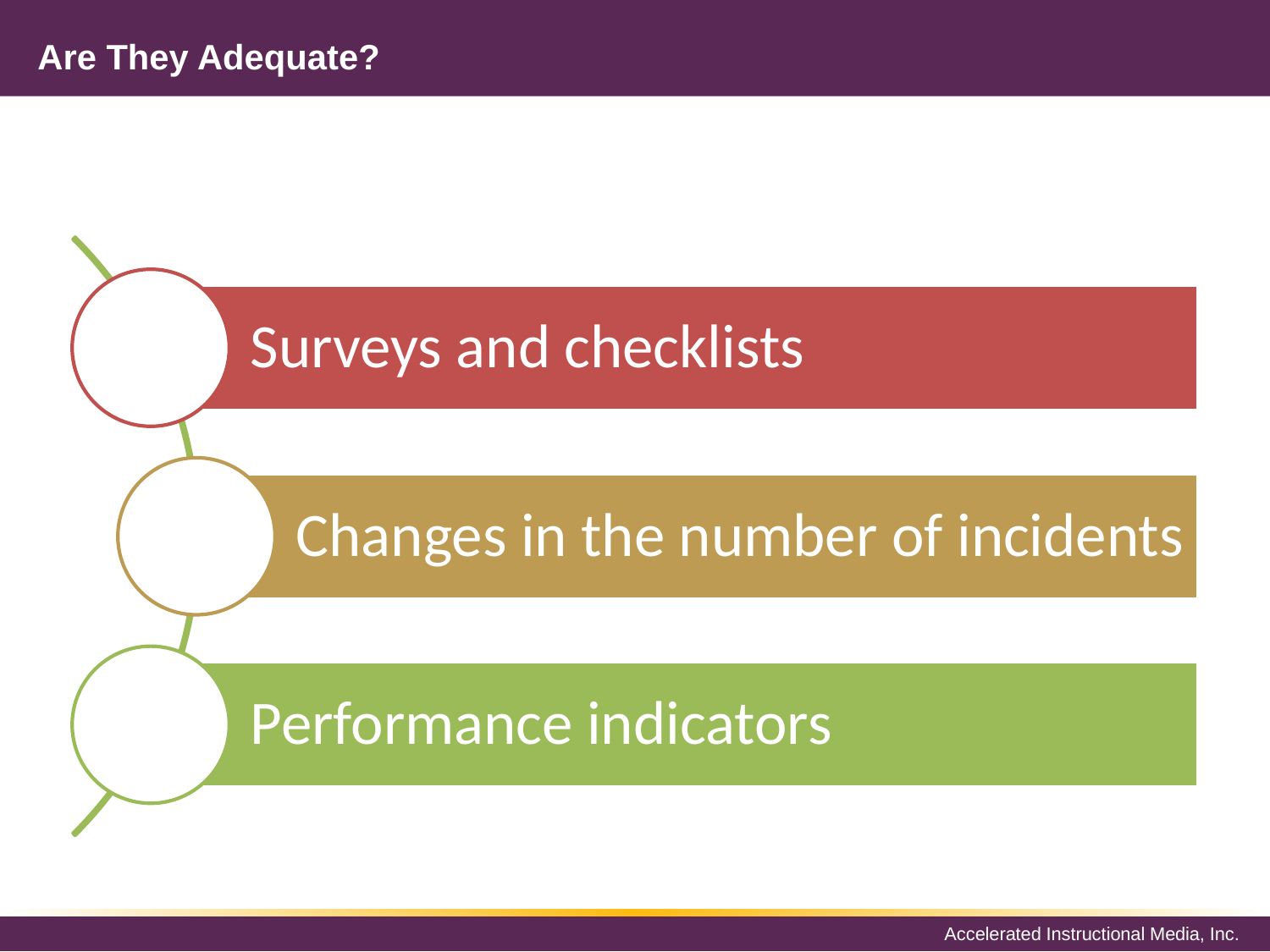

# Are They Adequate?

Surveys and checklists

Changes in the number of incidents

Performance indicators